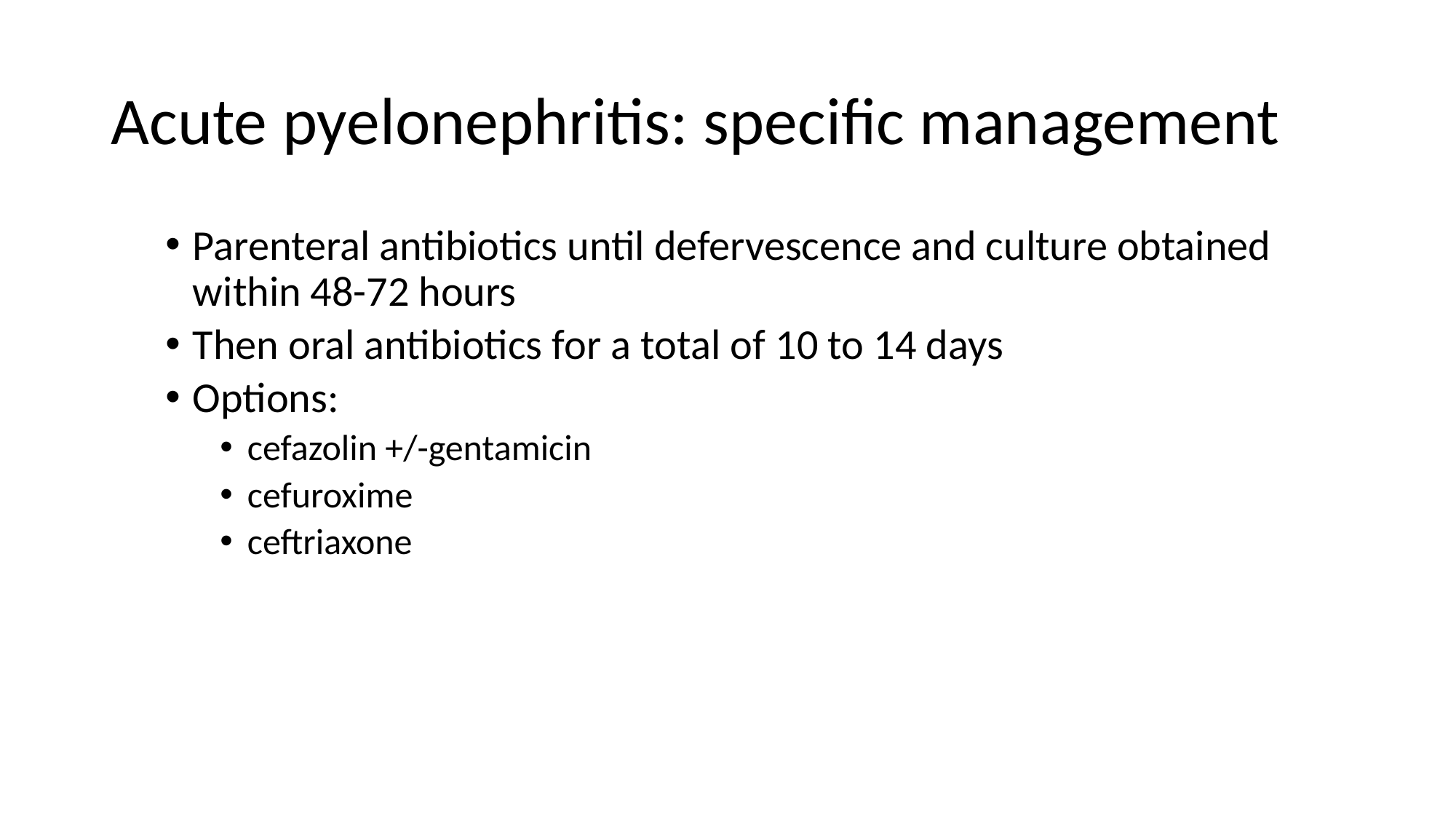

# Acute pyelonephritis: specific management
Parenteral antibiotics until defervescence and culture obtained within 48-72 hours
Then oral antibiotics for a total of 10 to 14 days
Options:
cefazolin +/-gentamicin
cefuroxime
ceftriaxone